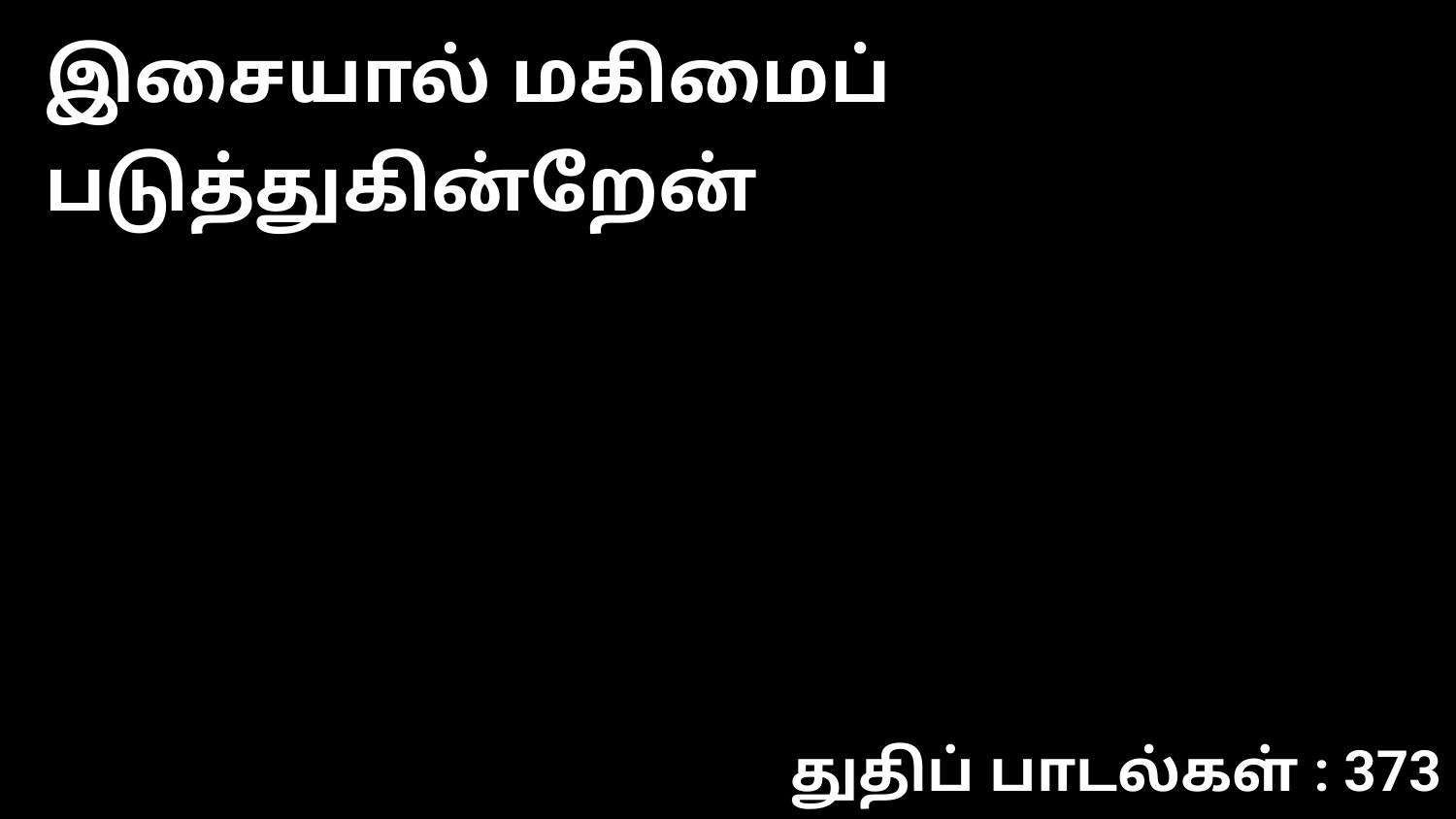

இசையால் மகிமைப் படுத்துகின்றேன்
துதிப் பாடல்கள் : 373